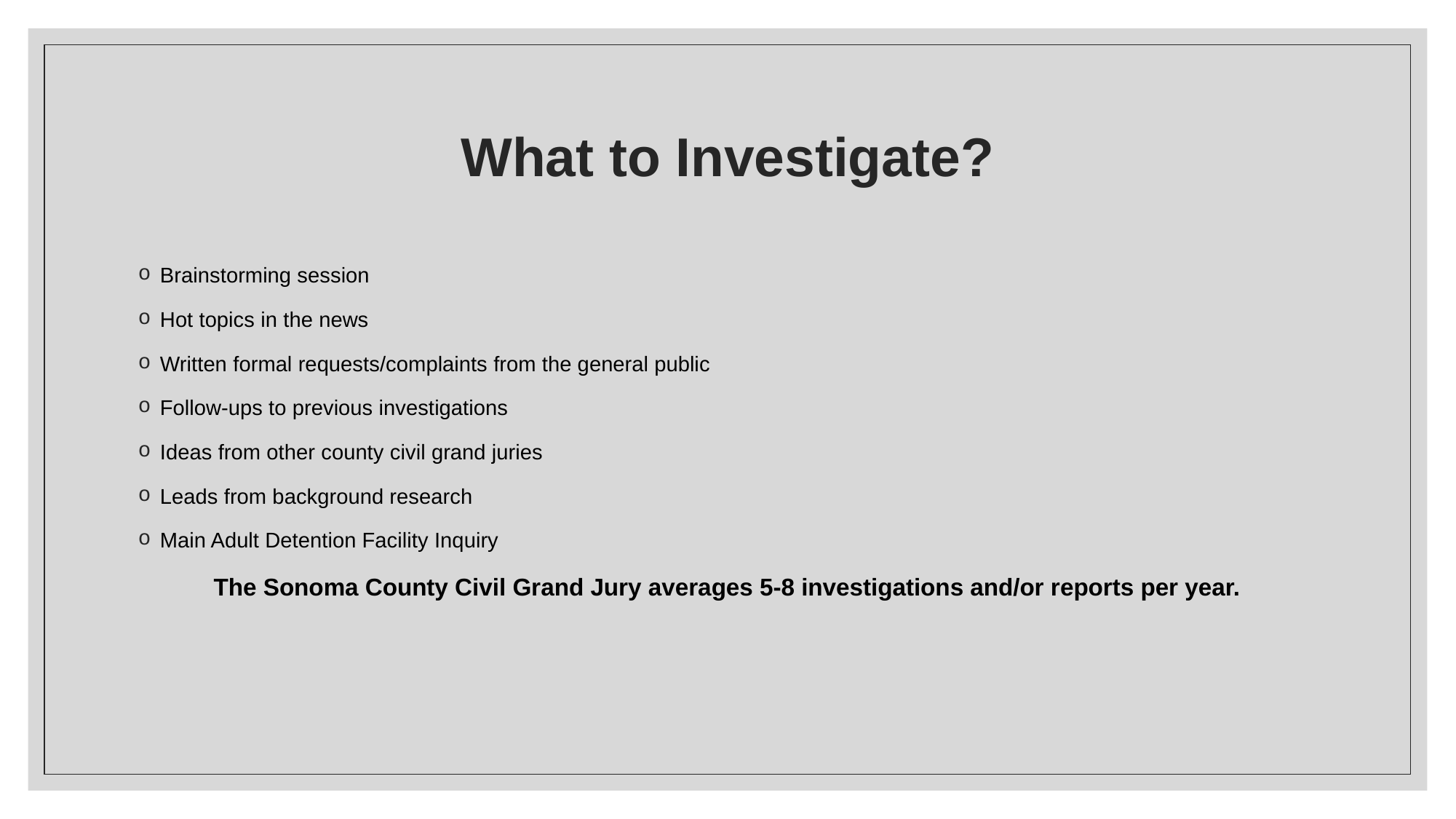

# What to Investigate?
Brainstorming session
Hot topics in the news
Written formal requests/complaints from the general public
Follow-ups to previous investigations
Ideas from other county civil grand juries
Leads from background research
Main Adult Detention Facility Inquiry
The Sonoma County Civil Grand Jury averages 5-8 investigations and/or reports per year.